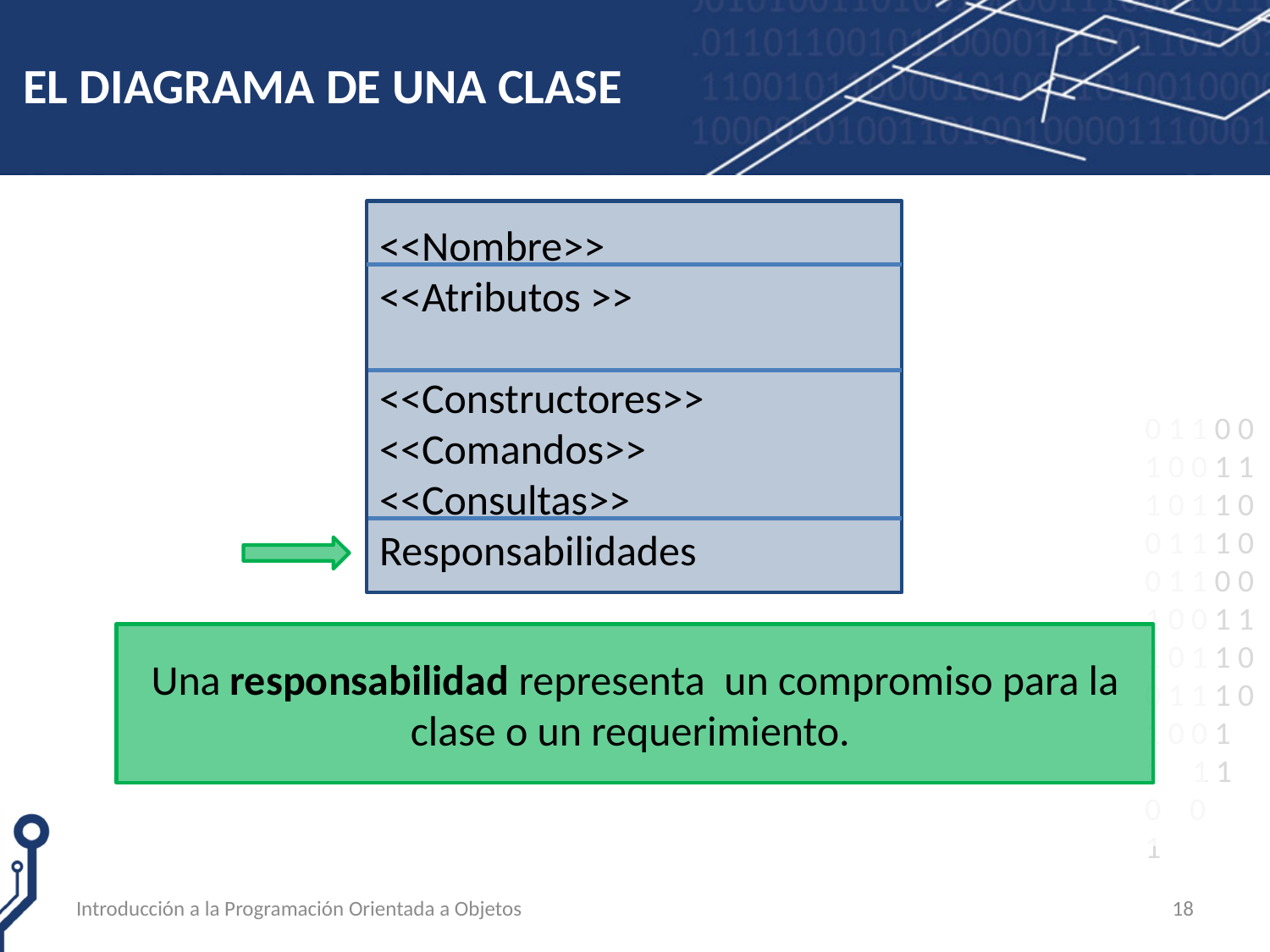

# EL DIAGRAMA DE UNA CLASE

<<Nombre>>
<<Atributos >>

<<Constructores>>
<<Comandos>>
<<Consultas>>
Responsabilidades

Una responsabilidad representa  un compromiso para la clase o un requerimiento.
Introducción a la Programación Orientada a Objetos
18